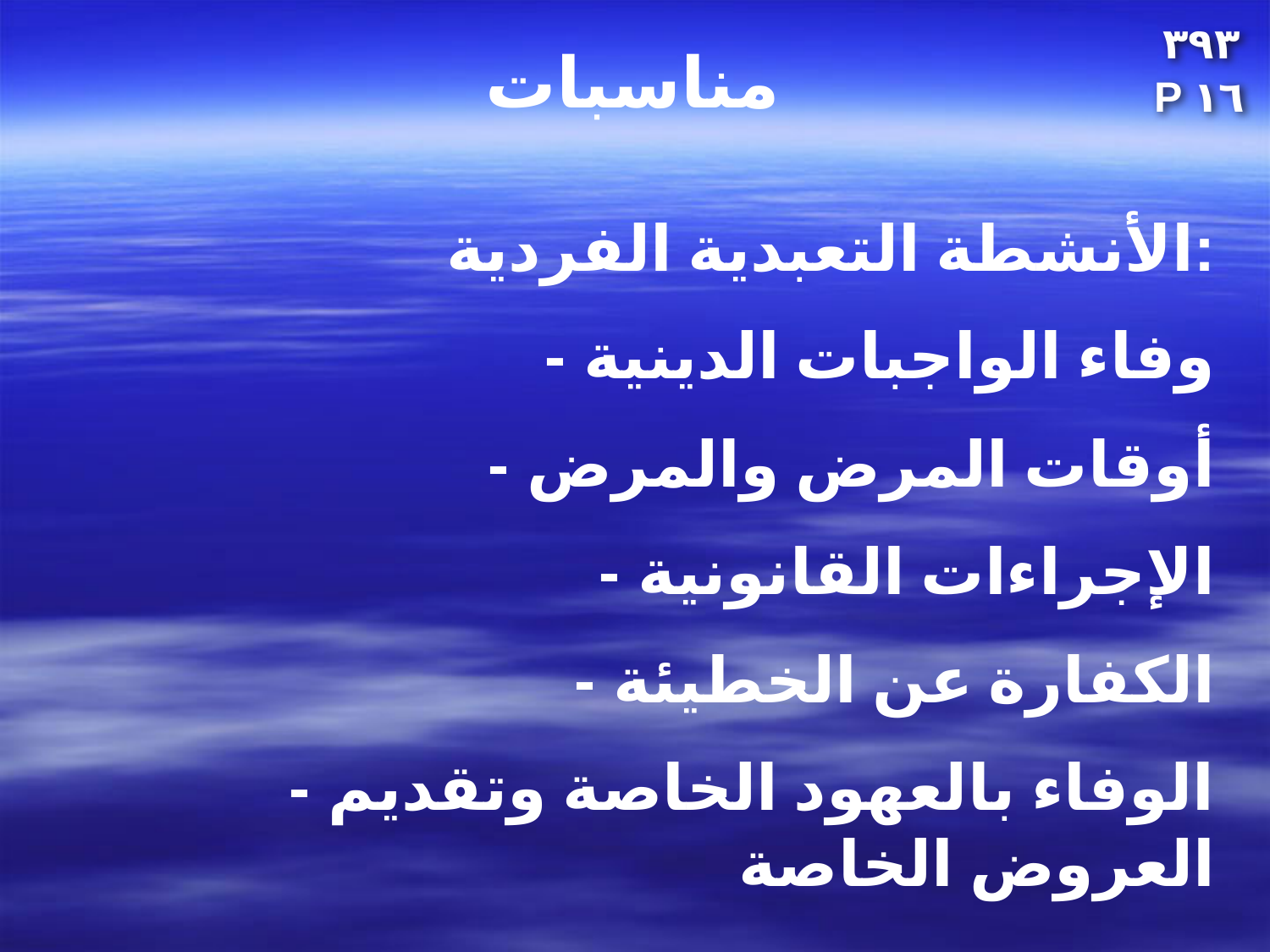

# مناسبات
۳٩٣
P ١٦
الأنشطة التعبدية الفردية:
- وفاء الواجبات الدينية
- أوقات المرض والمرض
- الإجراءات القانونية
- الكفارة عن الخطيئة
- الوفاء بالعهود الخاصة وتقديم العروض الخاصة